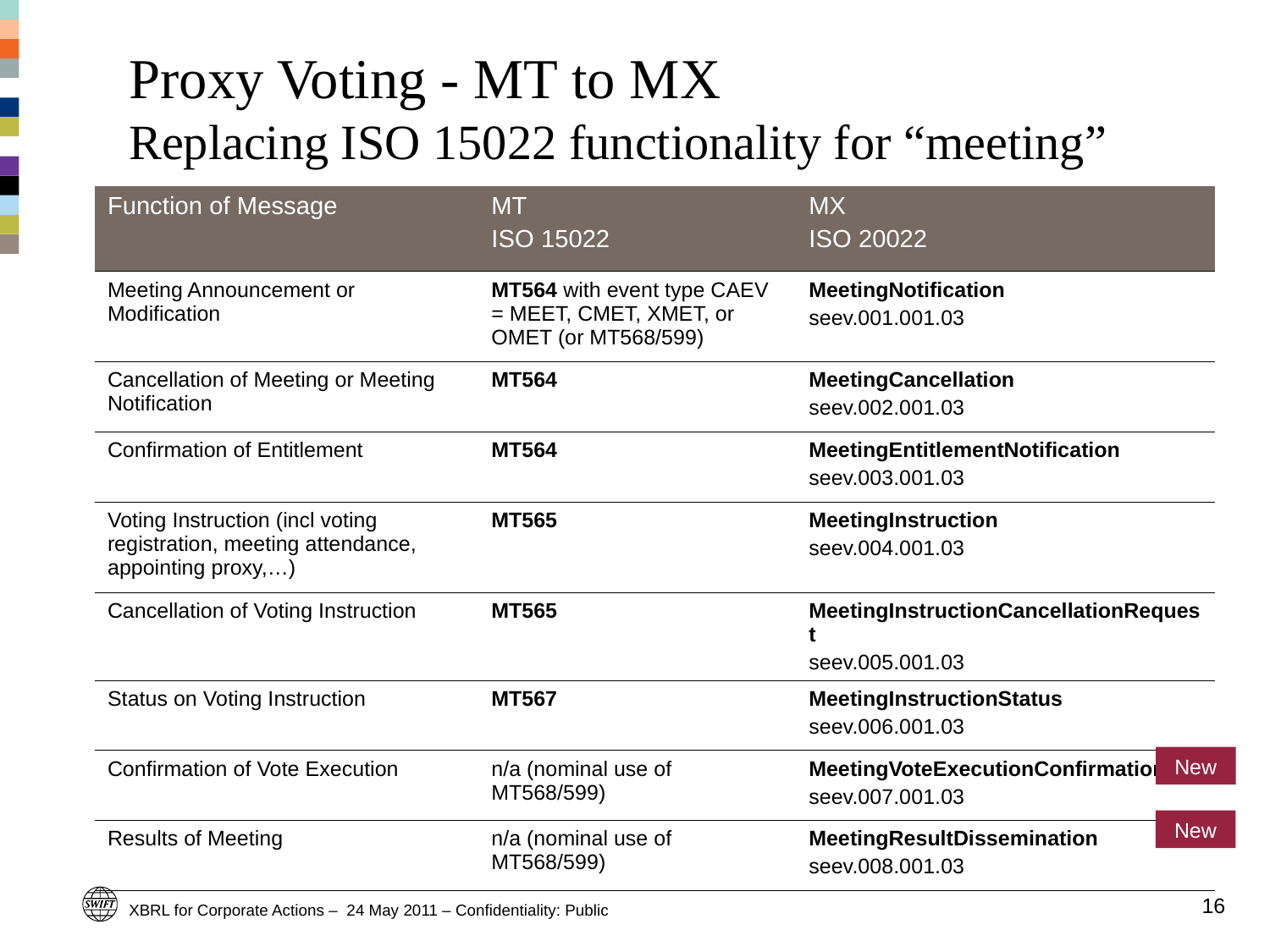

# Proxy Voting - MT to MX Replacing ISO 15022 functionality for “meeting” events
| Function of Message | MT ISO 15022 | MX ISO 20022 |
| --- | --- | --- |
| Meeting Announcement or Modification | MT564 with event type CAEV = MEET, CMET, XMET, or OMET (or MT568/599) | MeetingNotification seev.001.001.03 |
| Cancellation of Meeting or Meeting Notification | MT564 | MeetingCancellation seev.002.001.03 |
| Confirmation of Entitlement | MT564 | MeetingEntitlementNotification seev.003.001.03 |
| Voting Instruction (incl voting registration, meeting attendance, appointing proxy,…) | MT565 | MeetingInstruction seev.004.001.03 |
| Cancellation of Voting Instruction | MT565 | MeetingInstructionCancellationRequest seev.005.001.03 |
| Status on Voting Instruction | MT567 | MeetingInstructionStatus seev.006.001.03 |
| Confirmation of Vote Execution | n/a (nominal use of MT568/599) | MeetingVoteExecutionConfirmation seev.007.001.03 |
| Results of Meeting | n/a (nominal use of MT568/599) | MeetingResultDissemination seev.008.001.03 |
New
New
16
XBRL for Corporate Actions –  24 May 2011 – Confidentiality: Public